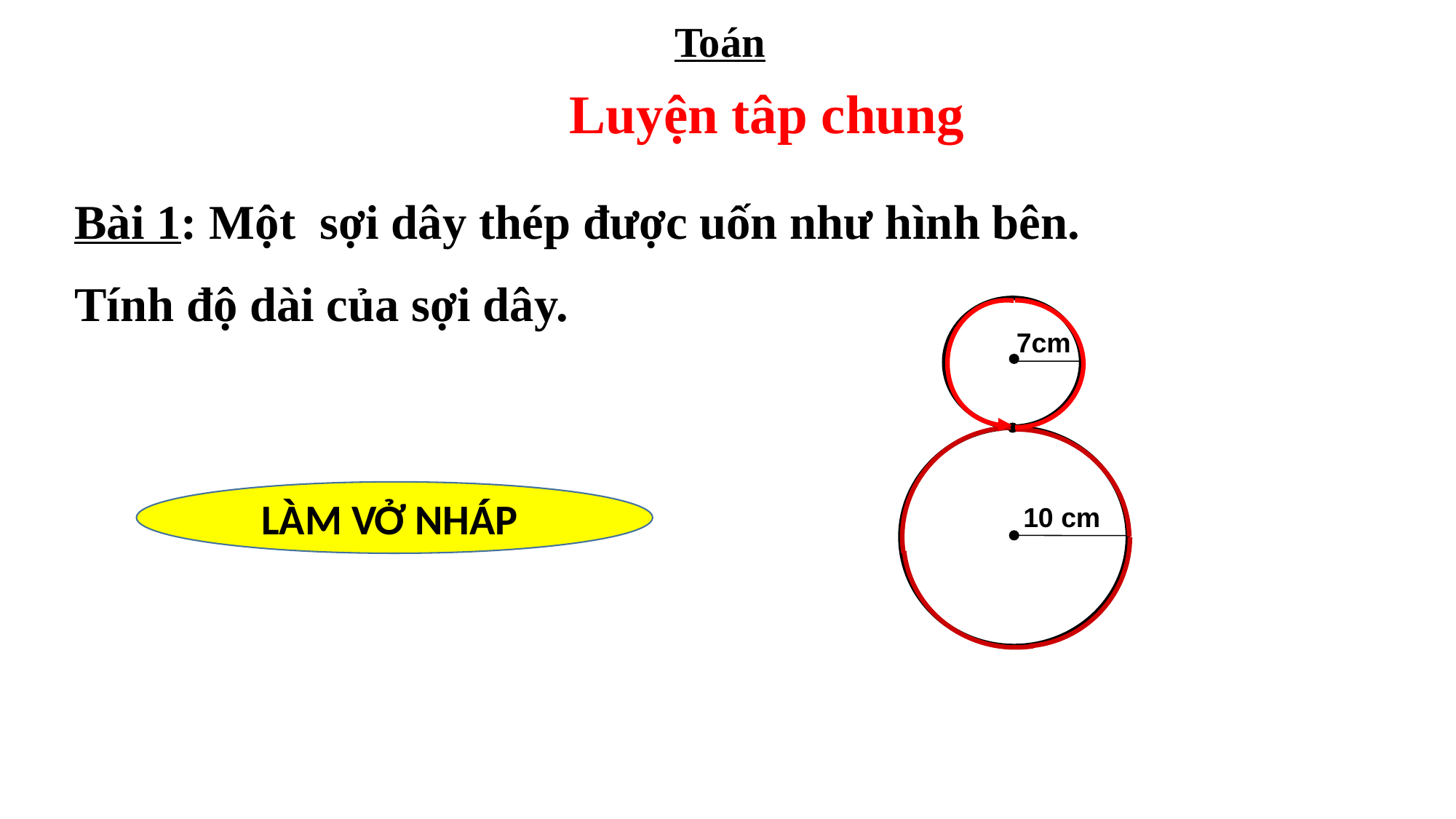

Toán
Luyện tâp chung
Bài 1: Một  sợi dây thép được uốn như hình bên.
Tính độ dài của sợi dây.

7cm

LÀM VỞ NHÁP
10 cm